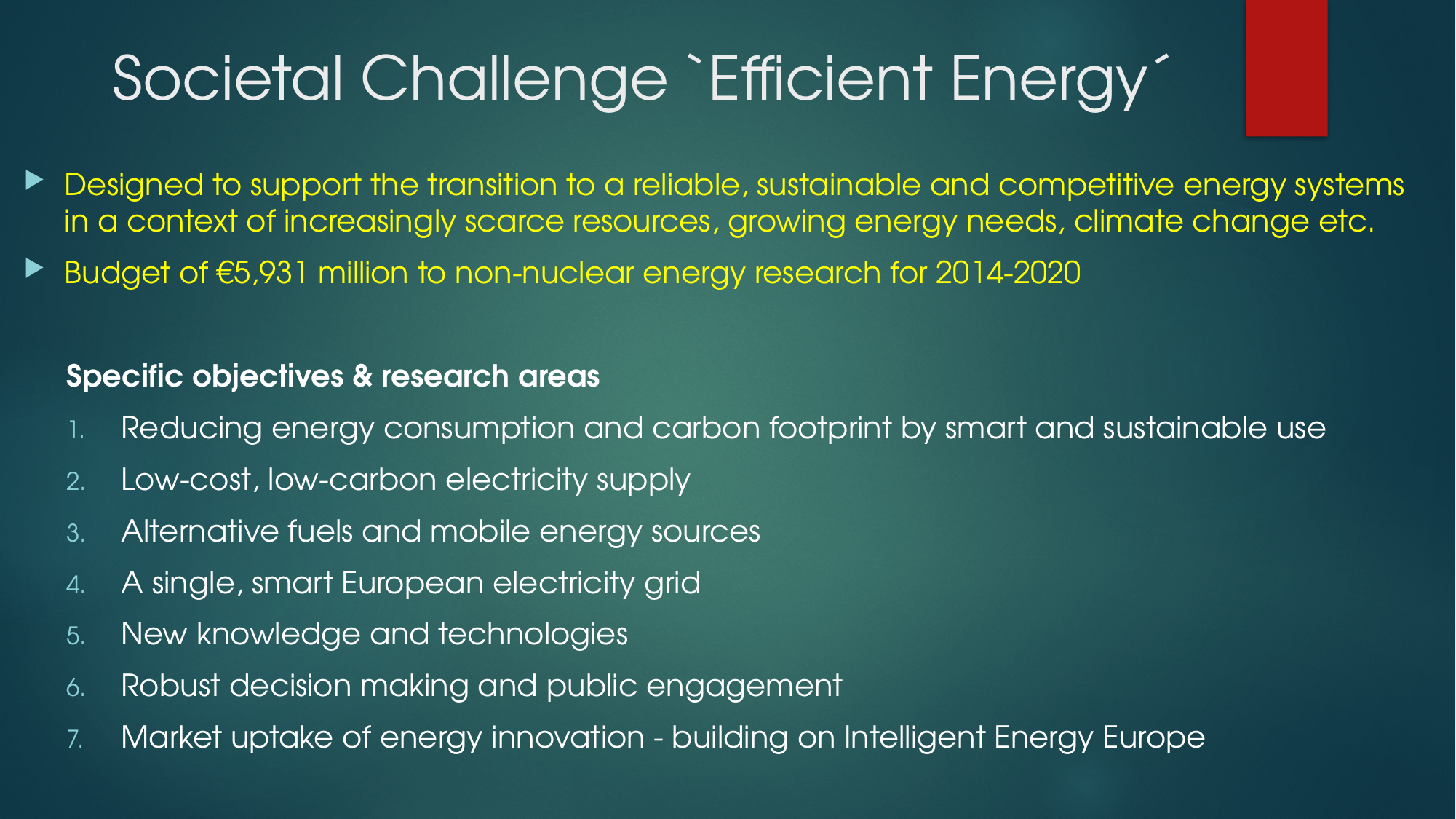

# Societal Challenge `Efficient Energy´
Designed to support the transition to a reliable, sustainable and competitive energy systems in a context of increasingly scarce resources, growing energy needs, climate change etc.
Budget of €5,931 million to non-nuclear energy research for 2014-2020
Specific objectives & research areas
Reducing energy consumption and carbon footprint by smart and sustainable use
Low-cost, low-carbon electricity supply
Alternative fuels and mobile energy sources
A single, smart European electricity grid
New knowledge and technologies
Robust decision making and public engagement
Market uptake of energy innovation - building on Intelligent Energy Europe